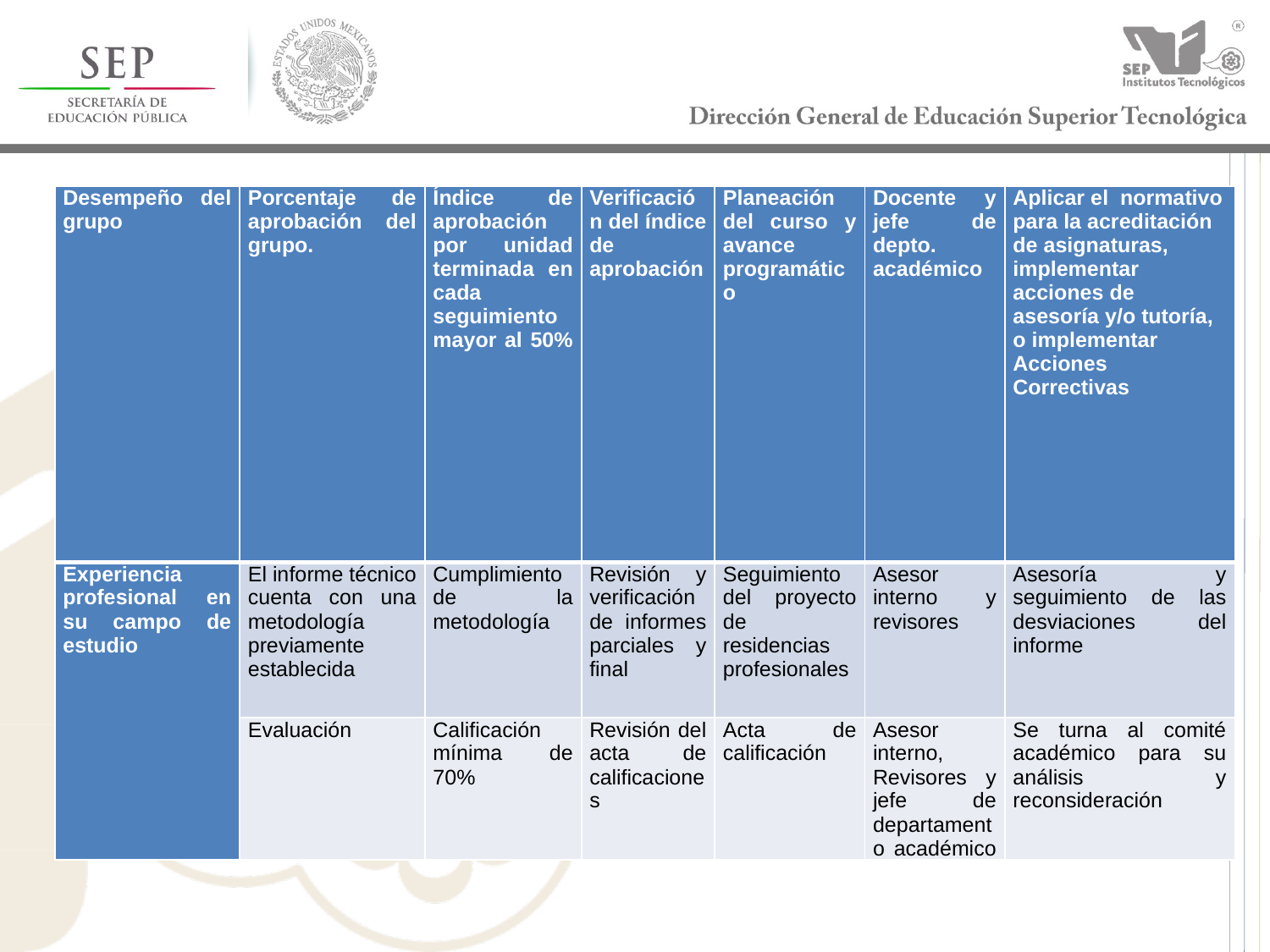

#
| Desempeño del grupo | Porcentaje de aprobación del grupo. | Índice de aprobación por unidad terminada en cada seguimiento mayor al 50% | Verificación del índice de aprobación | Planeación del curso y avance programático | Docente y jefe de depto. académico | Aplicar el normativo para la acreditación de asignaturas, implementar acciones de asesoría y/o tutoría, o implementar Acciones Correctivas |
| --- | --- | --- | --- | --- | --- | --- |
| Experiencia profesional en su campo de estudio | El informe técnico cuenta con una metodología previamente establecida | Cumplimiento de la metodología | Revisión y verificación de informes parciales y final | Seguimiento del proyecto de residencias profesionales | Asesor interno y revisores | Asesoría y seguimiento de las desviaciones del informe |
|  | Evaluación | Calificación mínima de 70% | Revisión del acta de calificaciones | Acta de calificación | Asesor interno, Revisores y jefe de departamento académico | Se turna al comité académico para su análisis y reconsideración |